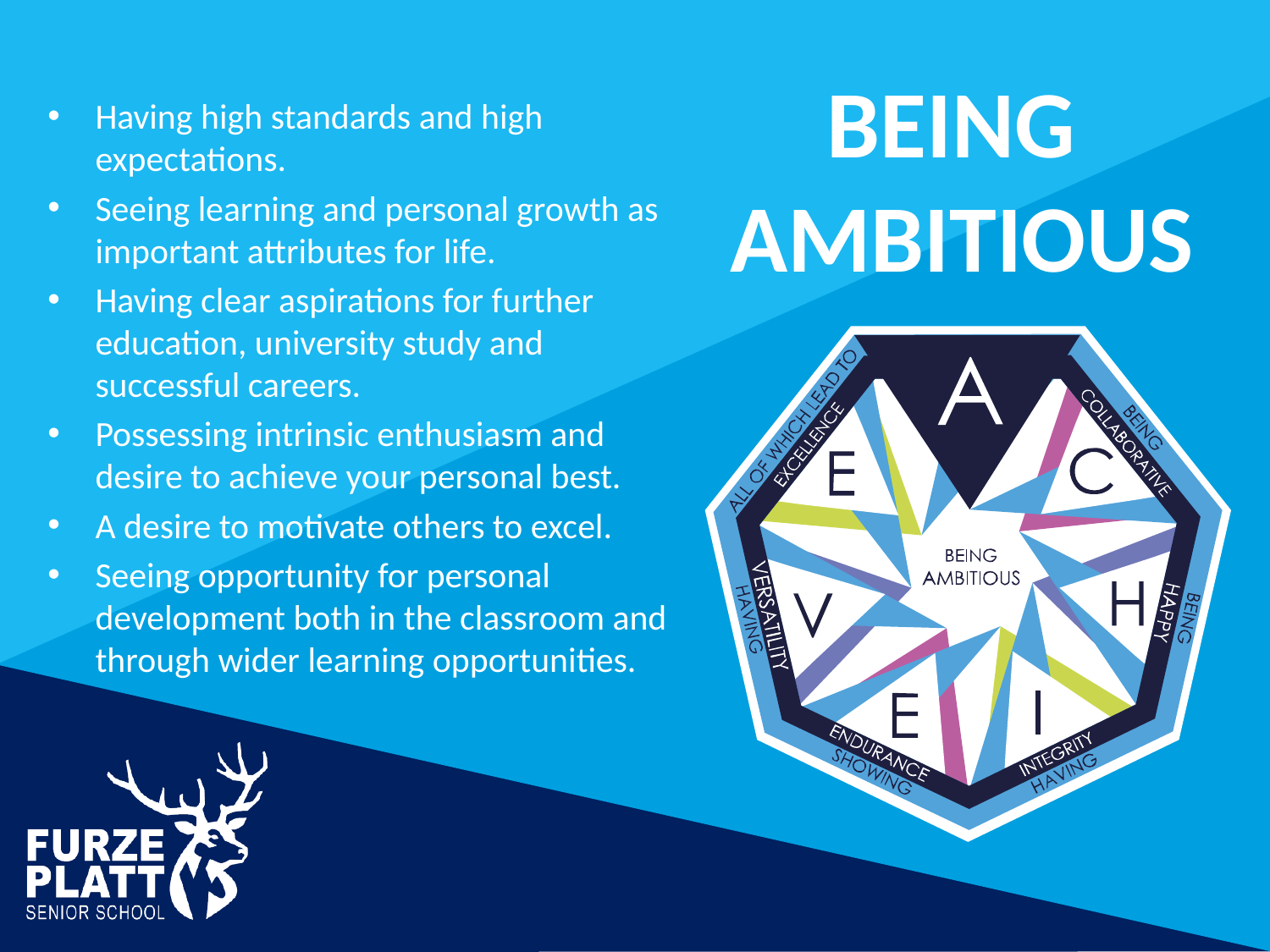

# Being Ambitious
Having high standards and high expectations.
Seeing learning and personal growth as important attributes for life.
Having clear aspirations for further education, university study and successful careers.
Possessing intrinsic enthusiasm and desire to achieve your personal best.
A desire to motivate others to excel.
Seeing opportunity for personal development both in the classroom and through wider learning opportunities.